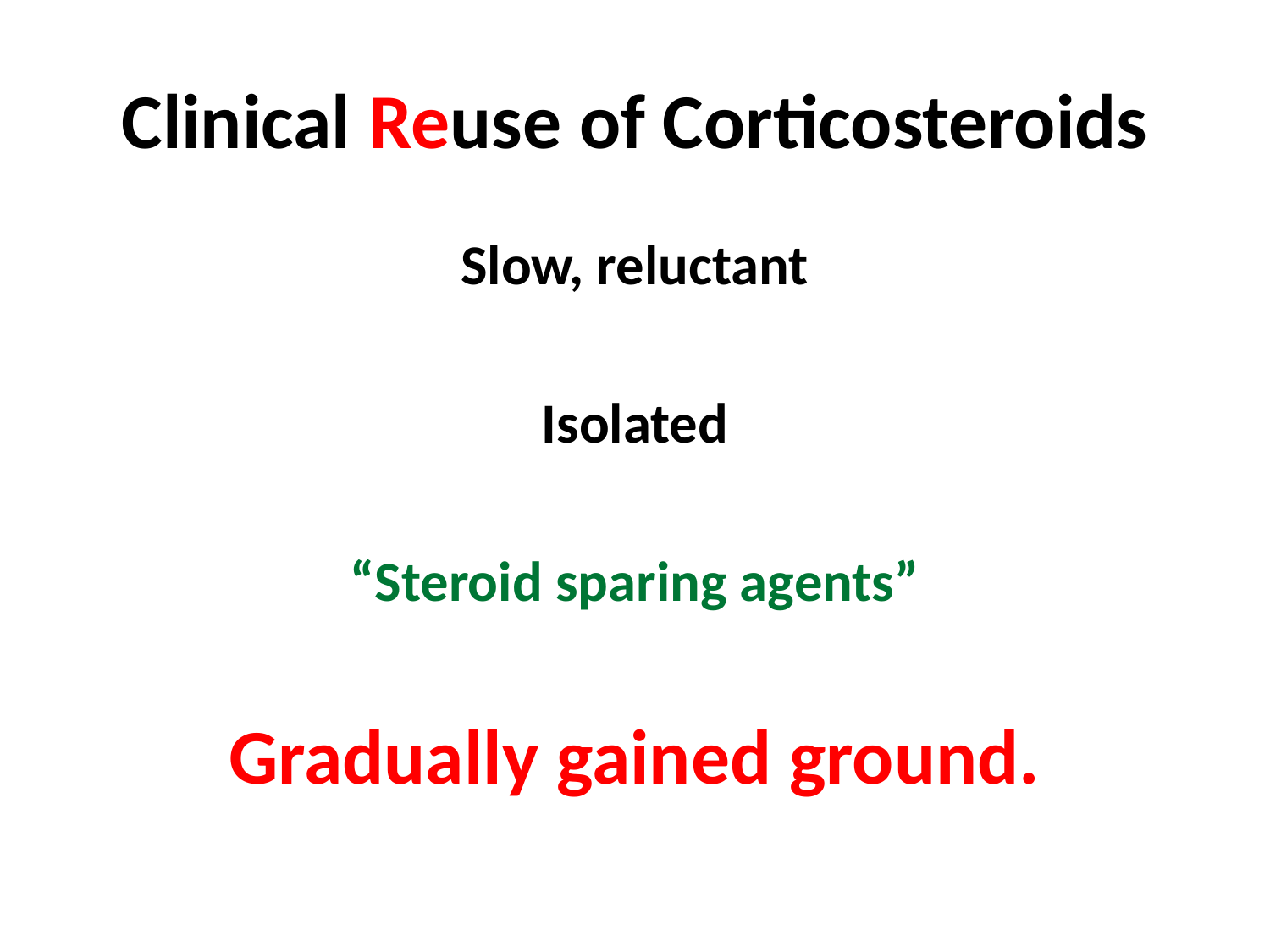

# Clinical Reuse of Corticosteroids
Slow, reluctant

Isolated

“Steroid sparing agents”

Gradually gained ground.